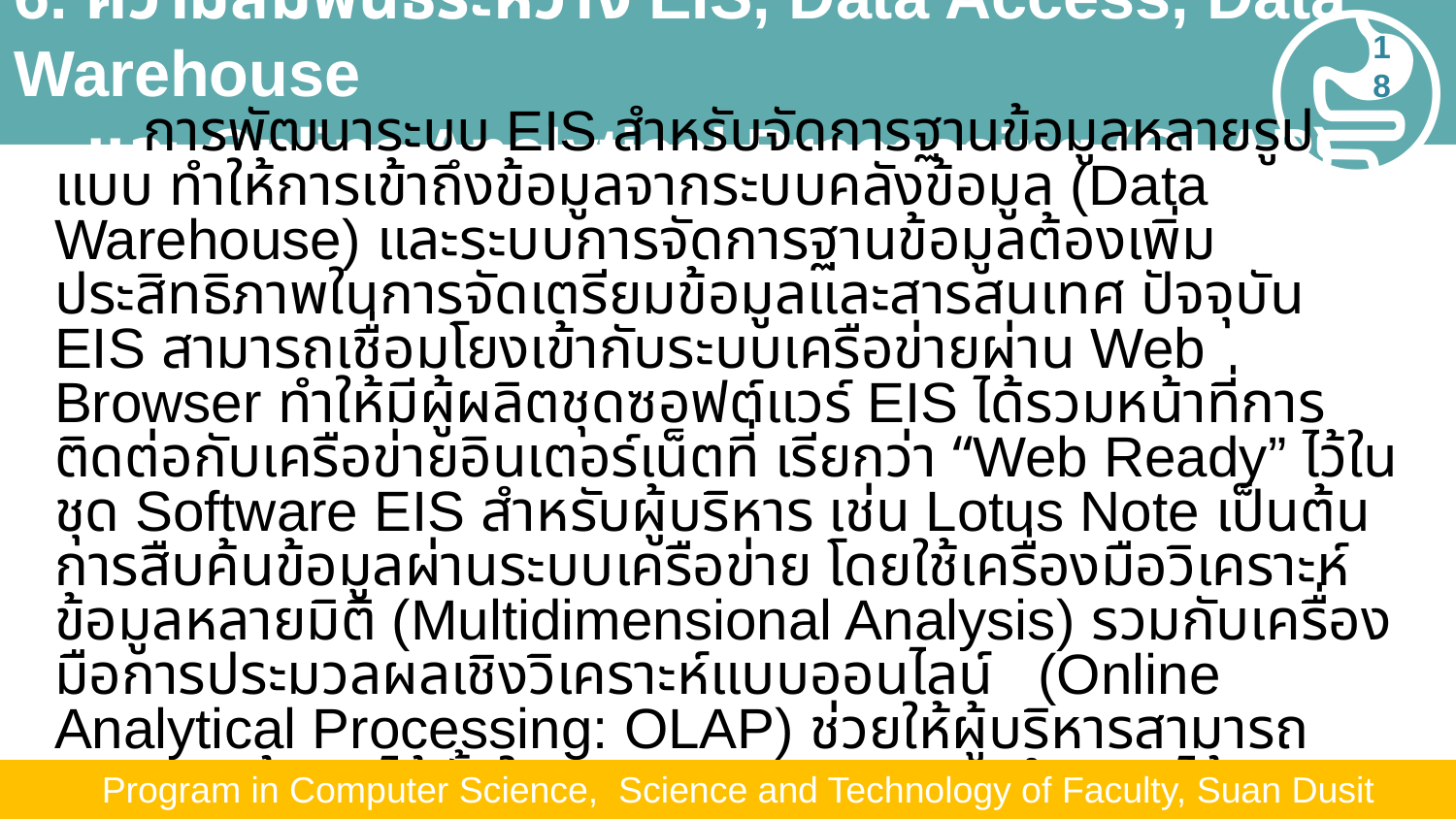

# 6. ความสัมพันธ์ระหว่าง EIS, Data Access, Data Warehouse และ Online Analytical Processing (OLAP)
18
      การพัฒนาระบบ EIS สำหรับจัดการฐานข้อมูลหลายรูปแบบ ทำให้การเข้าถึงข้อมูลจากระบบคลังข้อมูล (Data Warehouse) และระบบการจัดการฐานข้อมูลต้องเพิ่มประสิทธิภาพในการจัดเตรียมข้อมูลและสารสนเทศ ปัจจุบัน EIS สามารถเชื่อมโยงเข้ากับระบบเครือข่ายผ่าน Web Browser ทำให้มีผู้ผลิตชุดซอฟต์แวร์ EIS ได้รวมหน้าที่การติดต่อกับเครือข่ายอินเตอร์เน็ตที่ เรียกว่า “Web Ready” ไว้ในชุด Software EIS สำหรับผู้บริหาร เช่น Lotus Note เป็นต้น การสืบค้นข้อมูลผ่านระบบเครือข่าย โดยใช้เครื่องมือวิเคราะห์ข้อมูลหลายมิติ (Multidimensional Analysis) รวมกับเครื่องมือการประมวลผลเชิงวิเคราะห์แบบออนไลน์   (Online Analytical Processing: OLAP) ช่วยให้ผู้บริหารสามารถแสดงผลข้อมูลได้ทั้งในรูปกราฟิก และตารางคำนวณได้
  Program in Computer Science,  Science and Technology of Faculty, Suan Dusit University